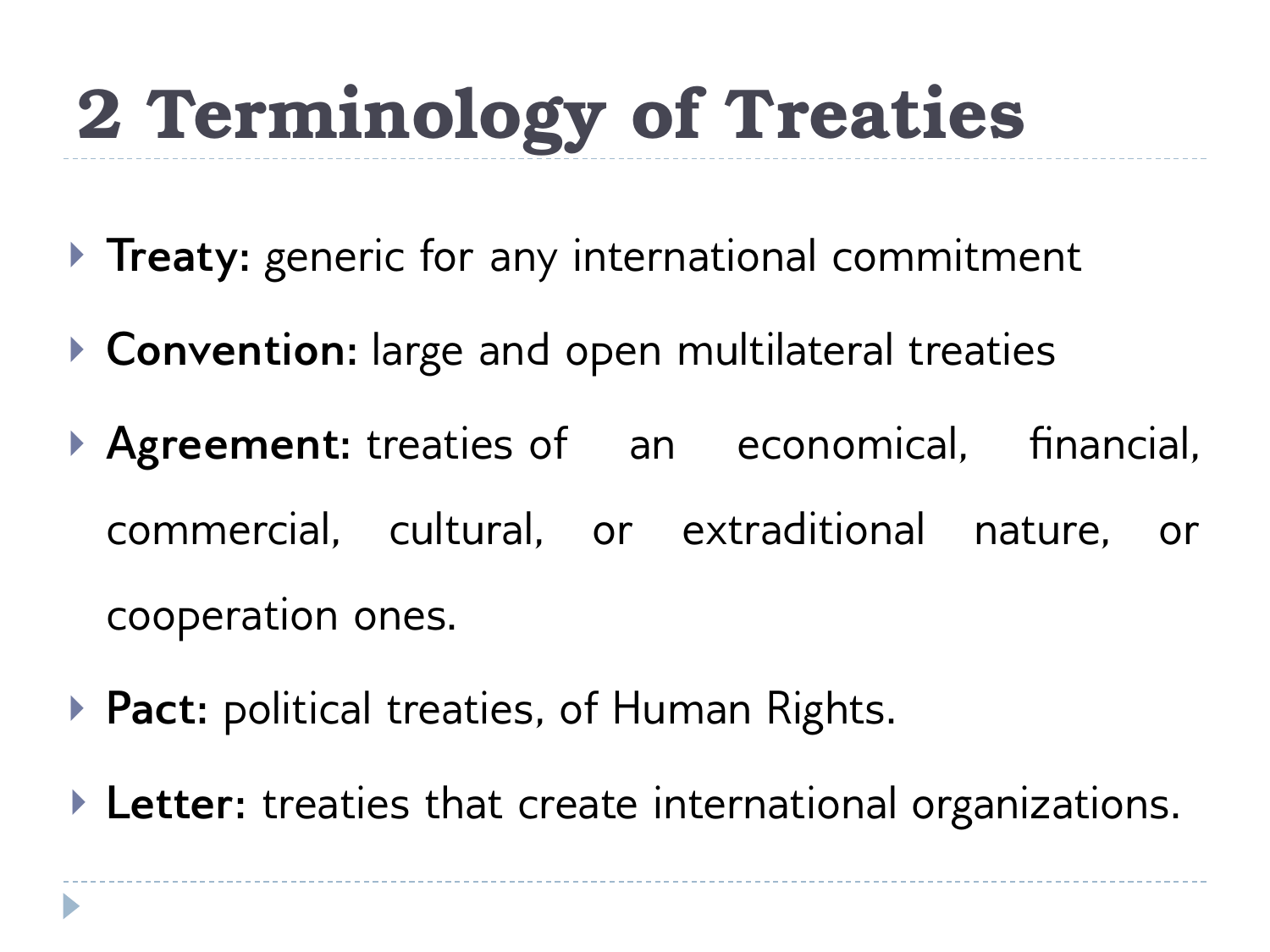

# 2 Terminology of Treaties
Treaty: generic for any international commitment
Convention: large and open multilateral treaties
Agreement: treaties of an economical, financial, commercial, cultural, or extraditional nature, or cooperation ones.
Pact: political treaties, of Human Rights.
Letter: treaties that create international organizations.